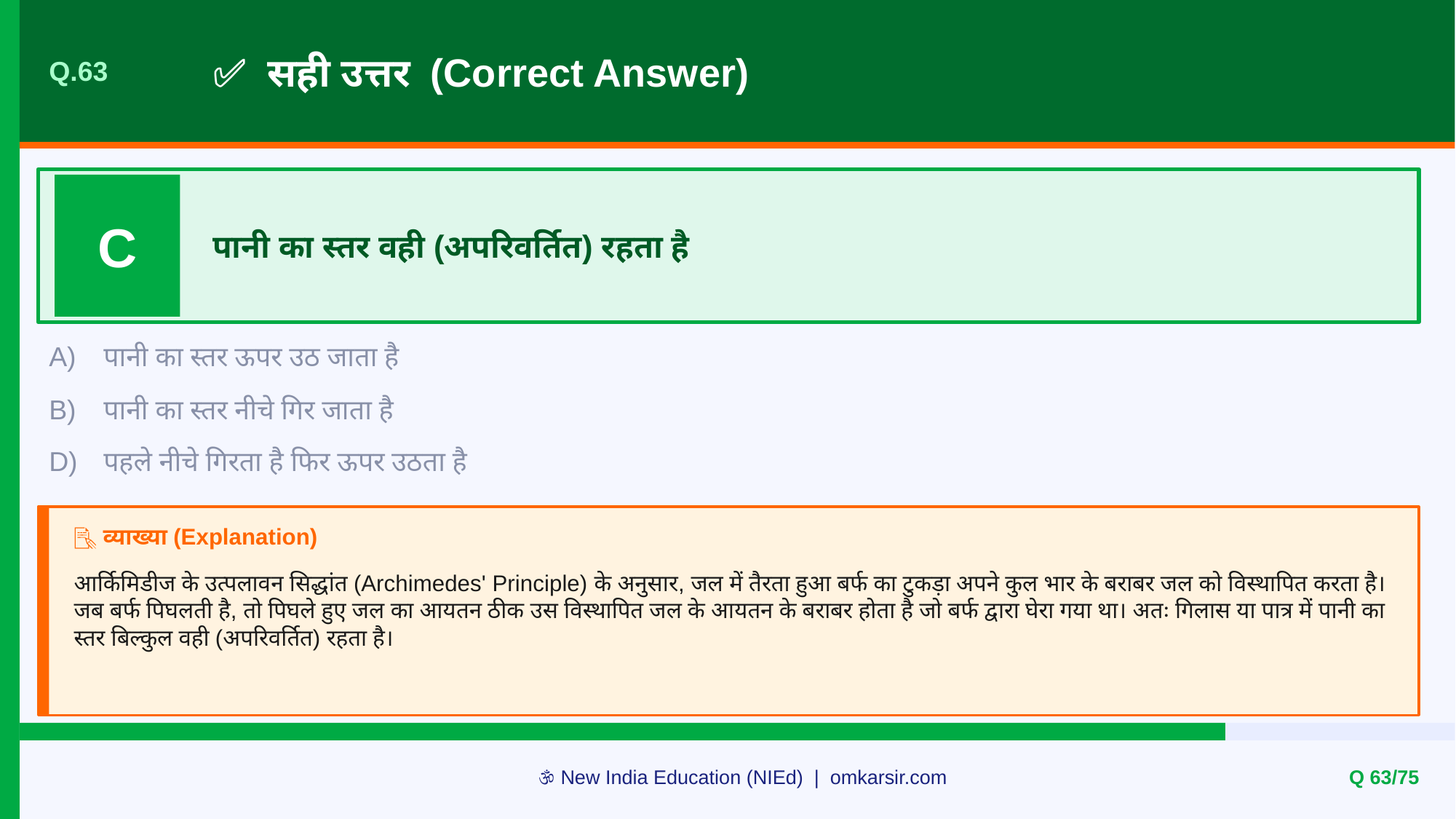

✅  सही उत्तर  (Correct Answer)
Q.63

C
पानी का स्तर वही (अपरिवर्तित) रहता है
A)
पानी का स्तर ऊपर उठ जाता है
B)
पानी का स्तर नीचे गिर जाता है
D)
पहले नीचे गिरता है फिर ऊपर उठता है

📝 व्याख्या (Explanation)
आर्किमिडीज के उत्पलावन सिद्धांत (Archimedes' Principle) के अनुसार, जल में तैरता हुआ बर्फ का टुकड़ा अपने कुल भार के बराबर जल को विस्थापित करता है। जब बर्फ पिघलती है, तो पिघले हुए जल का आयतन ठीक उस विस्थापित जल के आयतन के बराबर होता है जो बर्फ द्वारा घेरा गया था। अतः गिलास या पात्र में पानी का स्तर बिल्कुल वही (अपरिवर्तित) रहता है।

🕉️ New India Education (NIEd)  |  omkarsir.com
Q 63/75